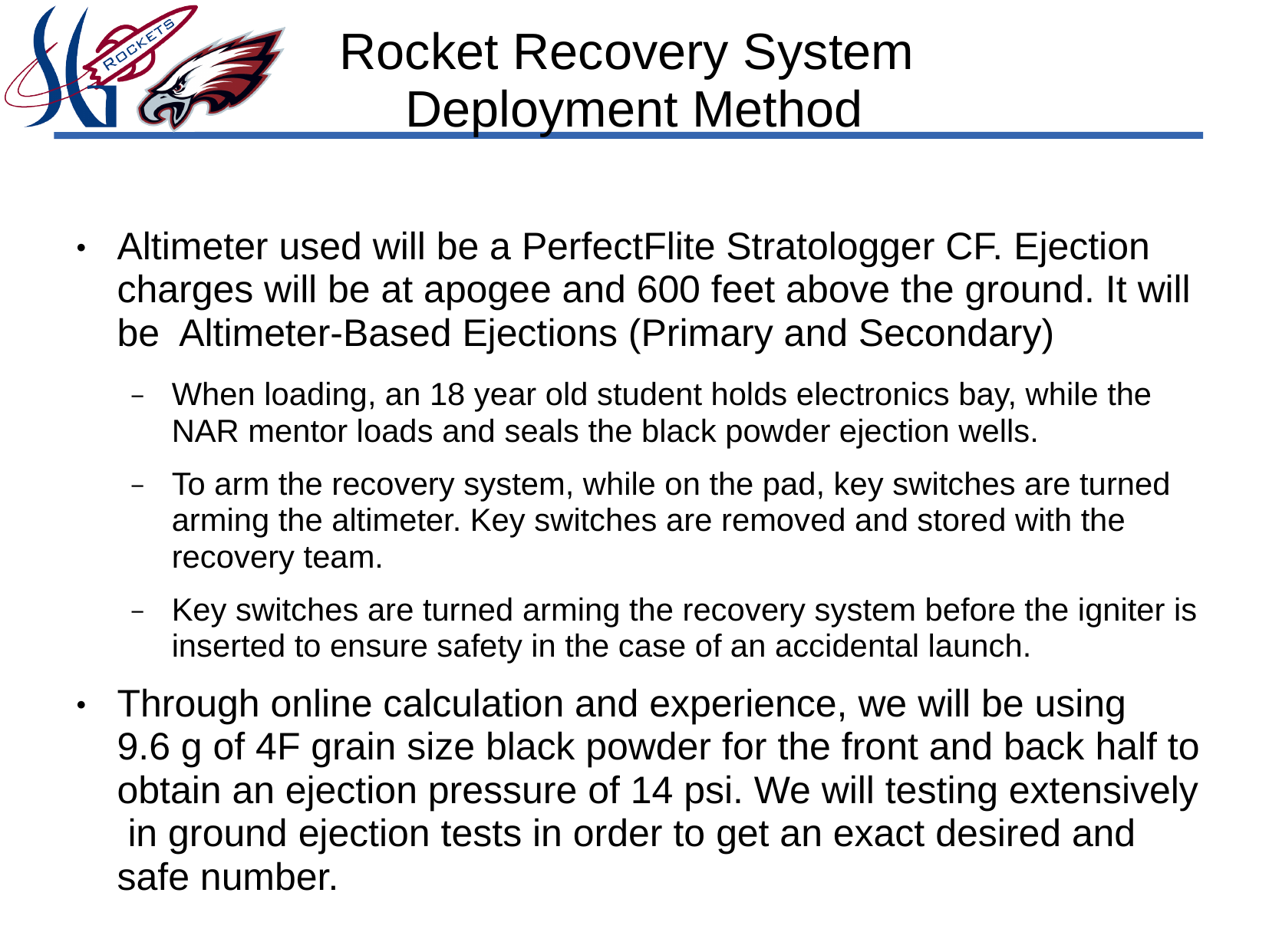

# Rocket Recovery System Deployment Method
Altimeter used will be a PerfectFlite Stratologger CF. Ejection charges will be at apogee and 600 feet above the ground. It will be  Altimeter-Based Ejections (Primary and Secondary)
When loading, an 18 year old student holds electronics bay, while the NAR mentor loads and seals the black powder ejection wells.
To arm the recovery system, while on the pad, key switches are turned arming the altimeter. Key switches are removed and stored with the recovery team.
Key switches are turned arming the recovery system before the igniter is inserted to ensure safety in the case of an accidental launch.
Through online calculation and experience, we will be using    9.6 g of 4F grain size black powder for the front and back half to obtain an ejection pressure of 14 psi. We will testing extensively  in ground ejection tests in order to get an exact desired and safe number.